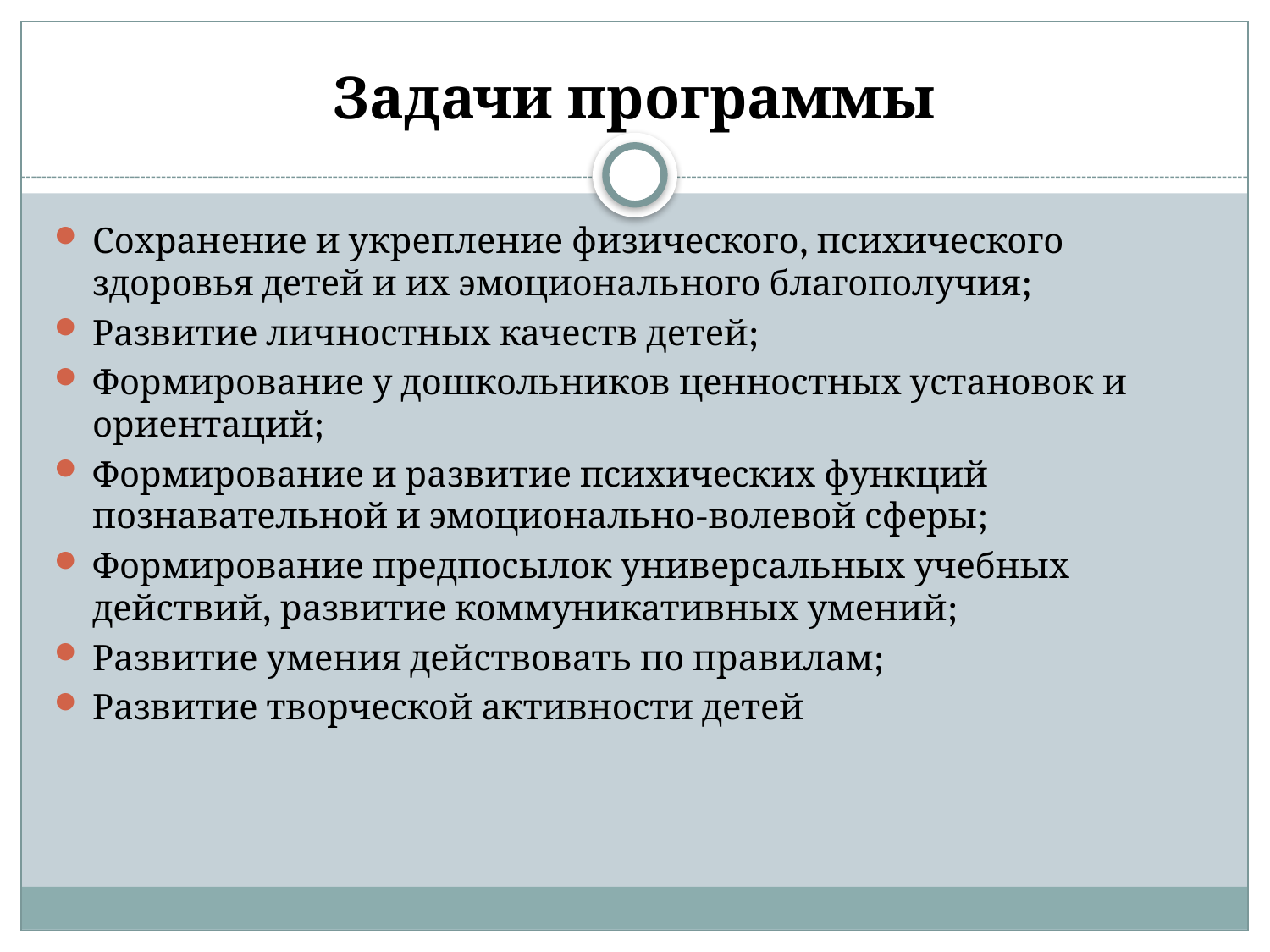

# Задачи программы
Сохранение и укрепление физического, психического здоровья детей и их эмоционального благополучия;
Развитие личностных качеств детей;
Формирование у дошкольников ценностных установок и ориентаций;
Формирование и развитие психических функций познавательной и эмоционально-волевой сферы;
Формирование предпосылок универсальных учебных действий, развитие коммуникативных умений;
Развитие умения действовать по правилам;
Развитие творческой активности детей